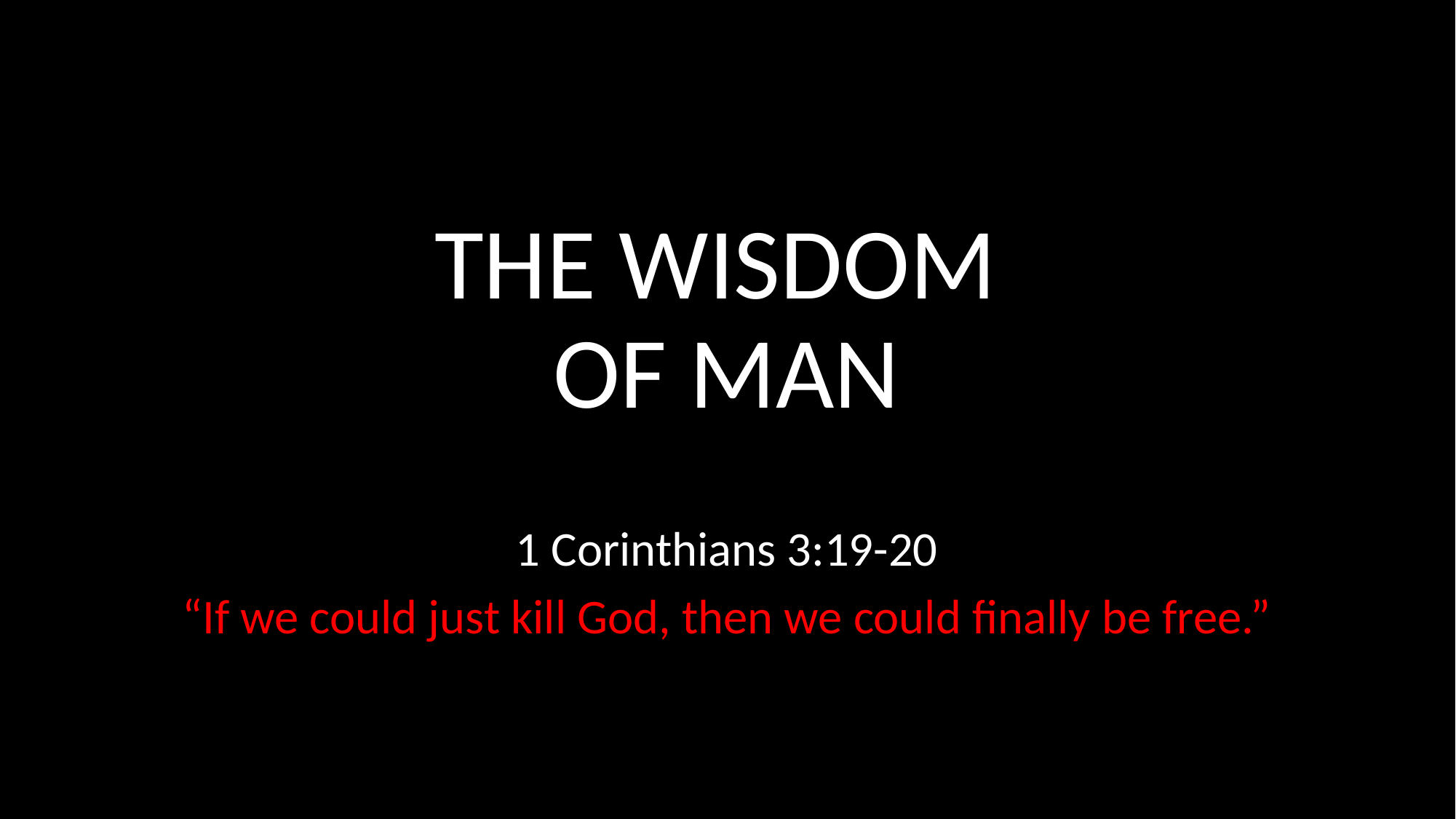

# THE WISDOM OF MAN
1 Corinthians 3:19-20
“If we could just kill God, then we could finally be free.”